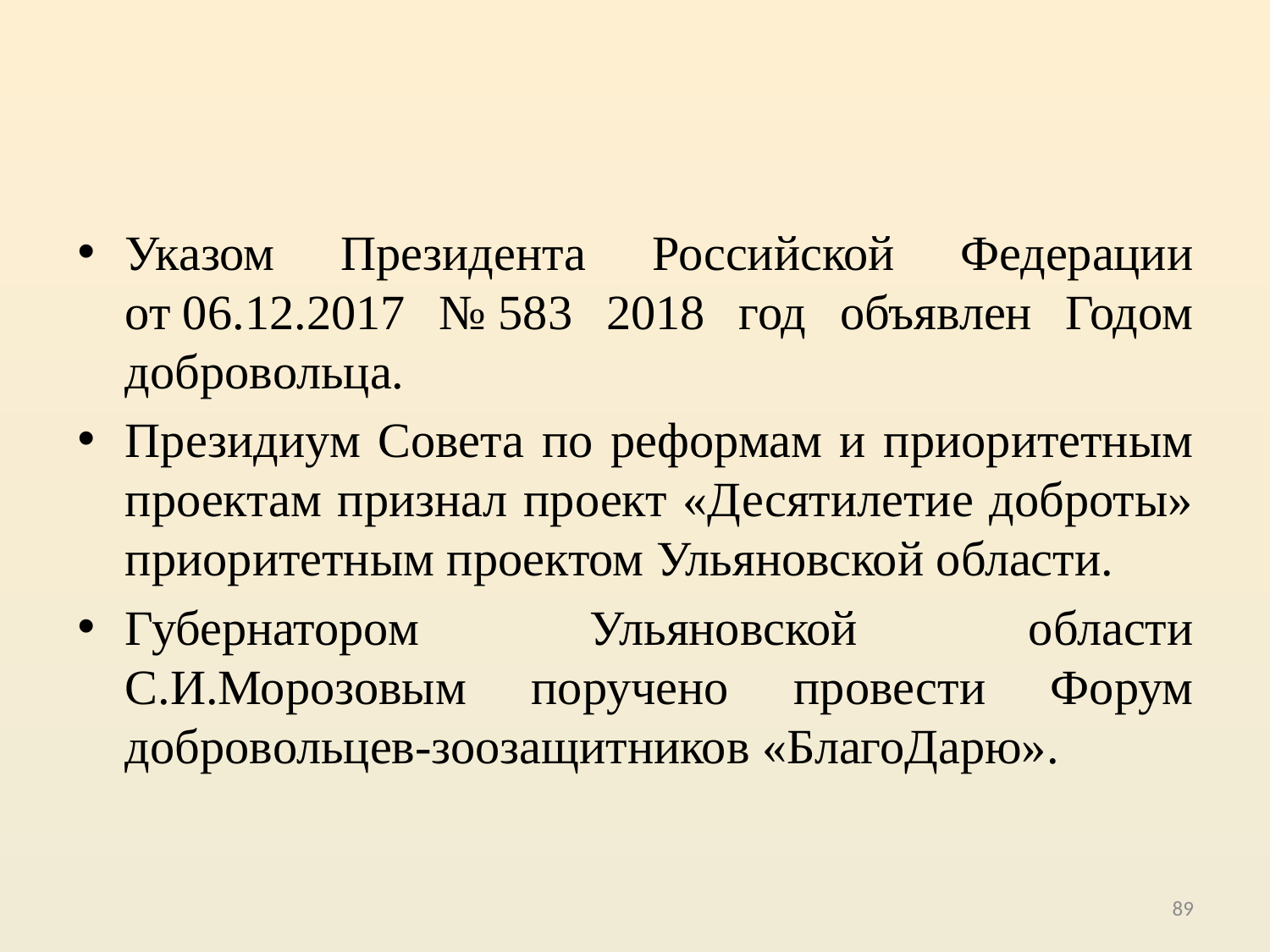

Указом Президента Российской Федерации от 06.12.2017 № 583 2018 год объявлен Годом добровольца.
Президиум Совета по реформам и приоритетным проектам признал проект «Десятилетие доброты» приоритетным проектом Ульяновской области.
Губернатором Ульяновской области С.И.Морозовым поручено провести Форум добровольцев-зоозащитников «БлагоДарю».

89